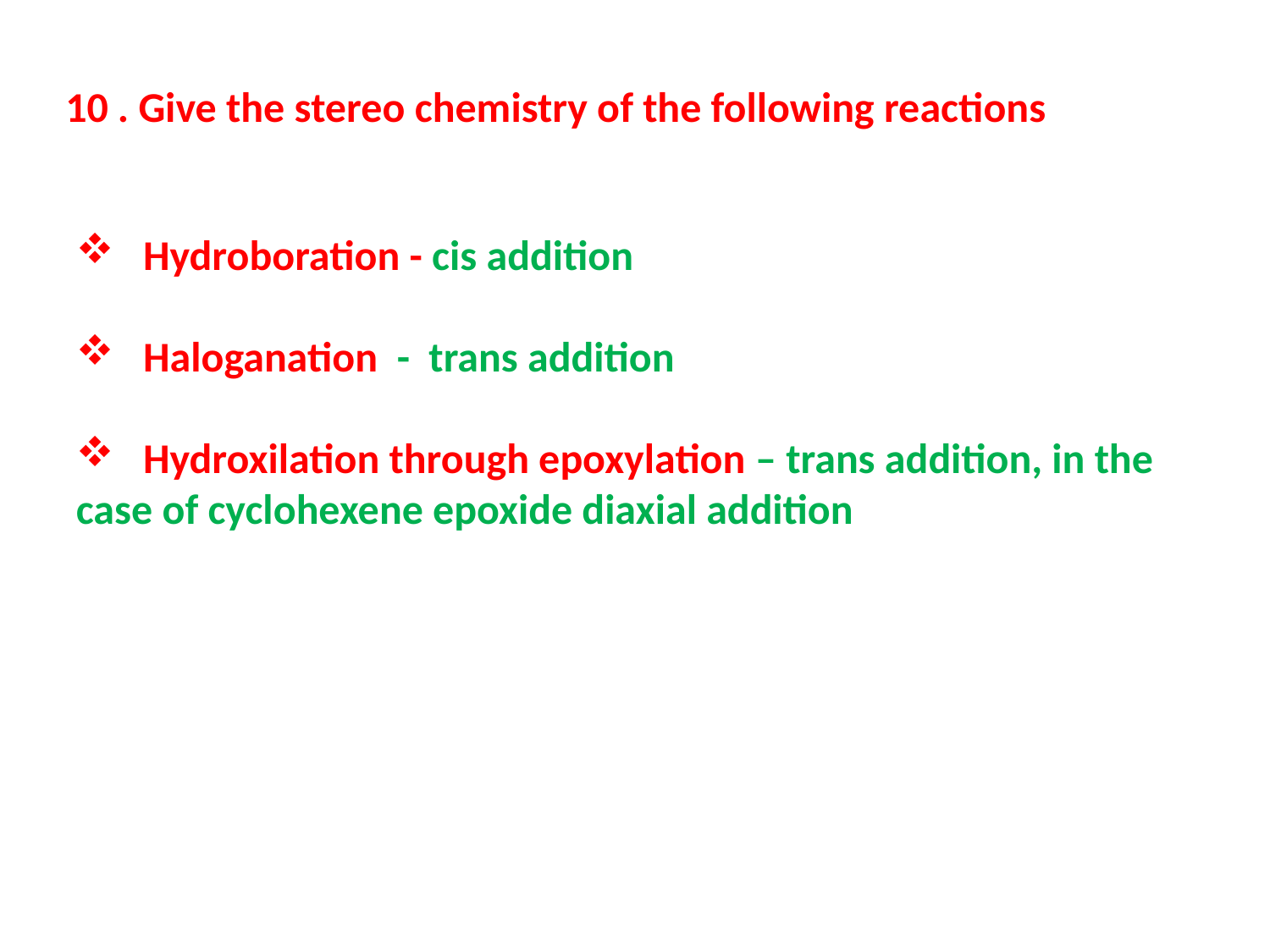

10 . Give the stereo chemistry of the following reactions
   Hydroboration - cis addition

   Haloganation  -  trans addition

   Hydroxilation through epoxylation – trans addition, in the case of cyclohexene epoxide diaxial addition